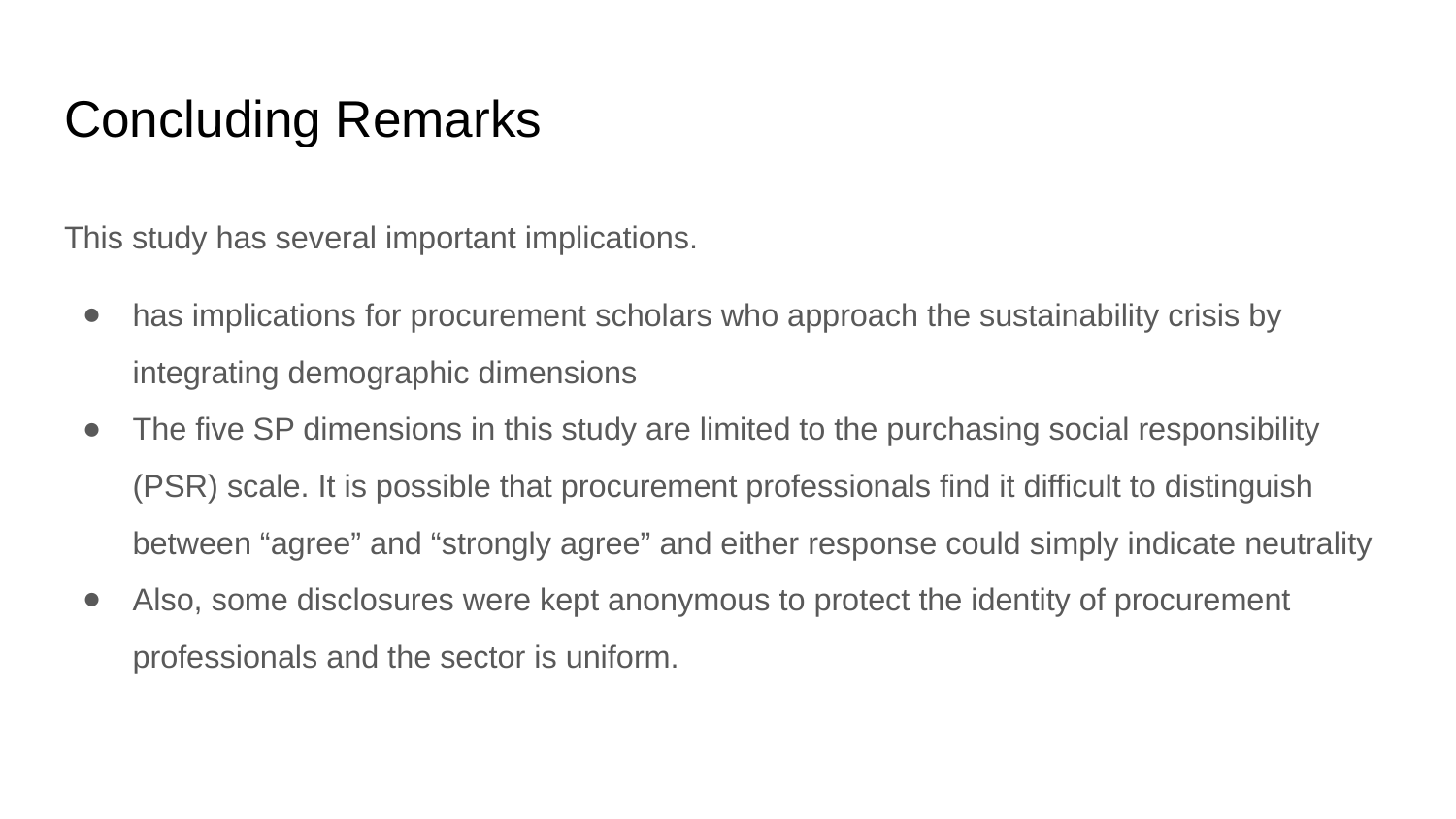

# Concluding Remarks
This study has several important implications.
has implications for procurement scholars who approach the sustainability crisis by integrating demographic dimensions
The five SP dimensions in this study are limited to the purchasing social responsibility (PSR) scale. It is possible that procurement professionals find it difficult to distinguish between “agree” and “strongly agree” and either response could simply indicate neutrality
Also, some disclosures were kept anonymous to protect the identity of procurement professionals and the sector is uniform.